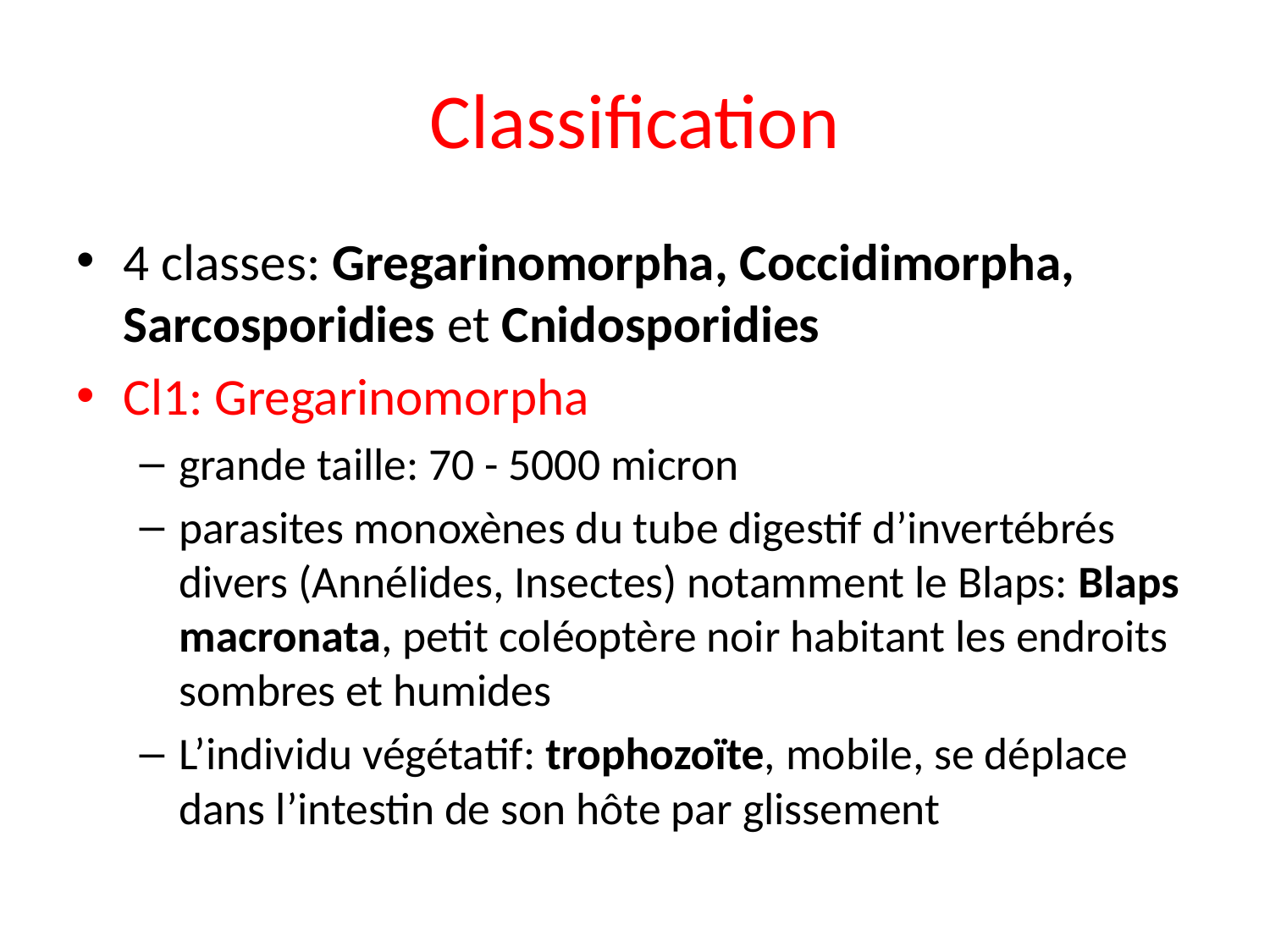

# Classification
4 classes: Gregarinomorpha, Coccidimorpha, Sarcosporidies et Cnidosporidies
Cl1: Gregarinomorpha
grande taille: 70 - 5000 micron
parasites monoxènes du tube digestif d’invertébrés divers (Annélides, Insectes) notamment le Blaps: Blaps macronata, petit coléoptère noir habitant les endroits sombres et humides
L’individu végétatif: trophozoïte, mobile, se déplace dans l’intestin de son hôte par glissement